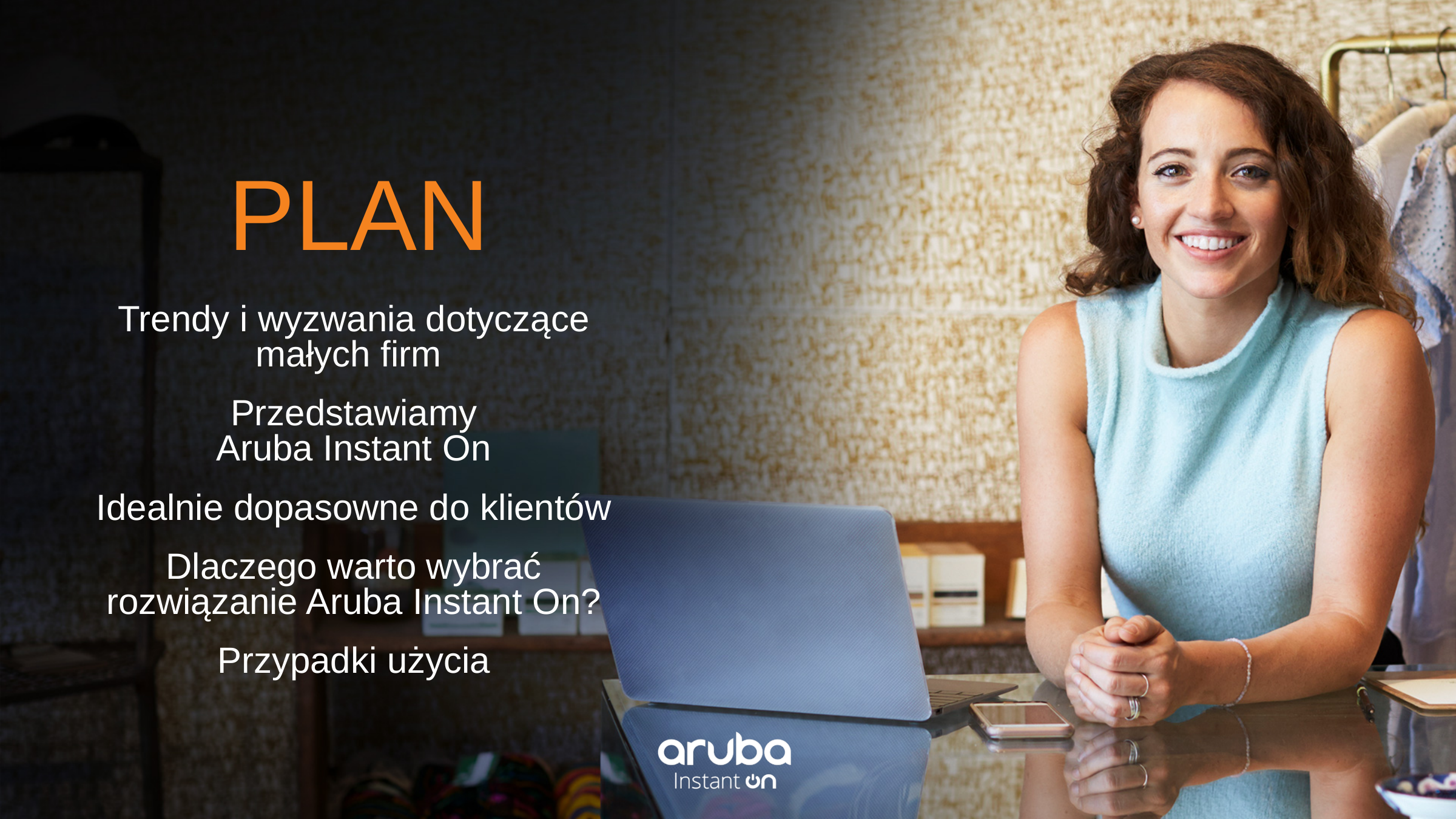

PLAN
Trendy i wyzwania dotyczące małych firm
Przedstawiamy
Aruba Instant On
Idealnie dopasowne do klientów
Dlaczego warto wybrać rozwiązanie Aruba Instant On?
Przypadki użycia